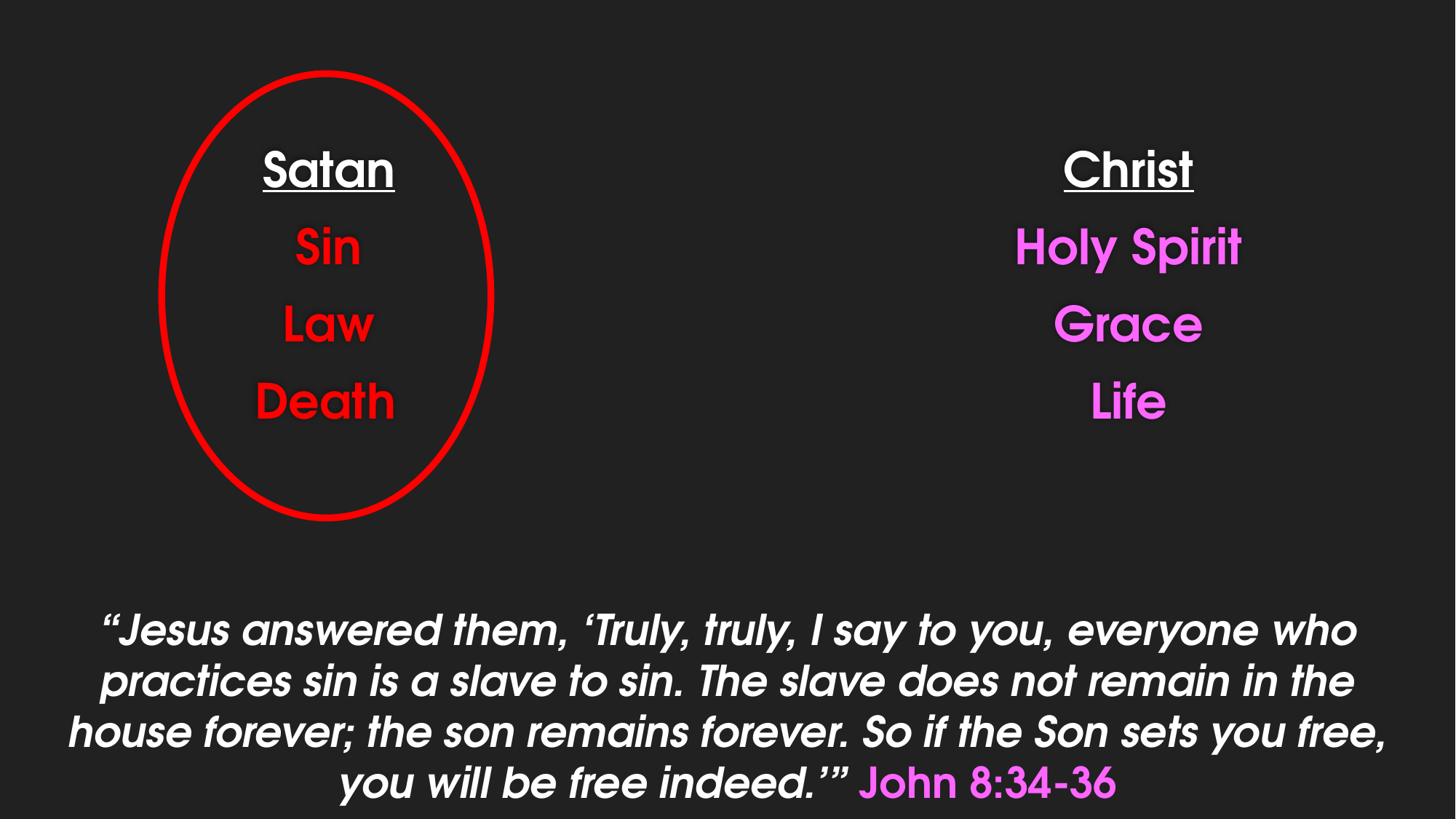

Satan
Sin
Law
Death
Christ
Holy Spirit
Grace
Life

“Jesus answered them, ‘Truly, truly, I say to you, everyone who practices sin is a slave to sin. The slave does not remain in the house forever; the son remains forever. So if the Son sets you free, you will be free indeed.’” John 8:34-36